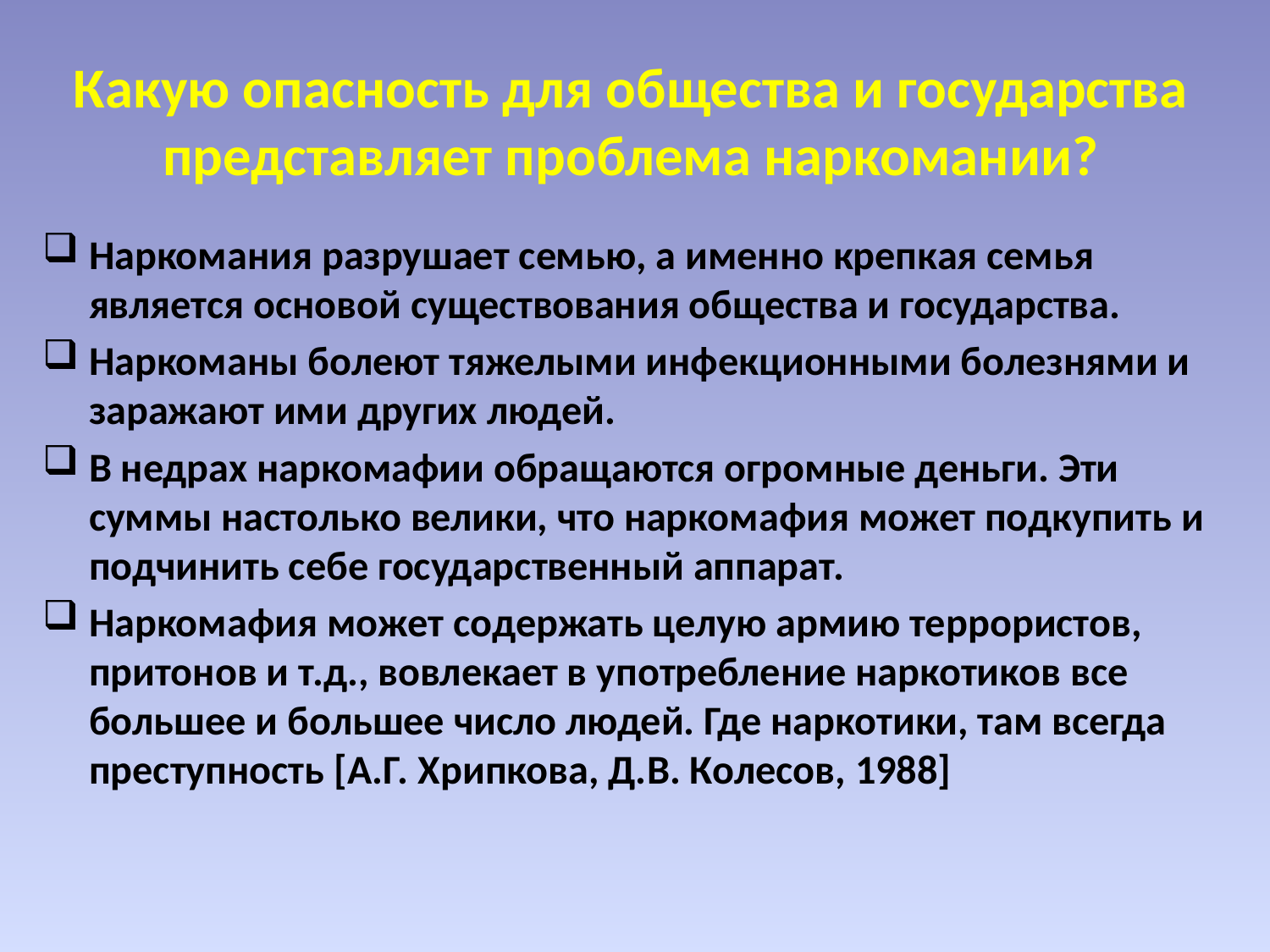

# Какую опасность для общества и государства представляет проблема наркомании?
Наркомания разрушает семью, а именно крепкая семья является основой существования общества и государства.
Наркоманы болеют тяжелыми инфекционными болезнями и заражают ими других людей.
В недрах наркомафии обращаются огромные деньги. Эти суммы настолько велики, что наркомафия может подкупить и подчинить себе государственный аппарат.
Наркомафия может содержать целую армию террористов, притонов и т.д., вовлекает в употребление наркотиков все большее и большее число людей. Где наркотики, там всегда преступность [А.Г. Хрипкова, Д.В. Колесов, 1988]